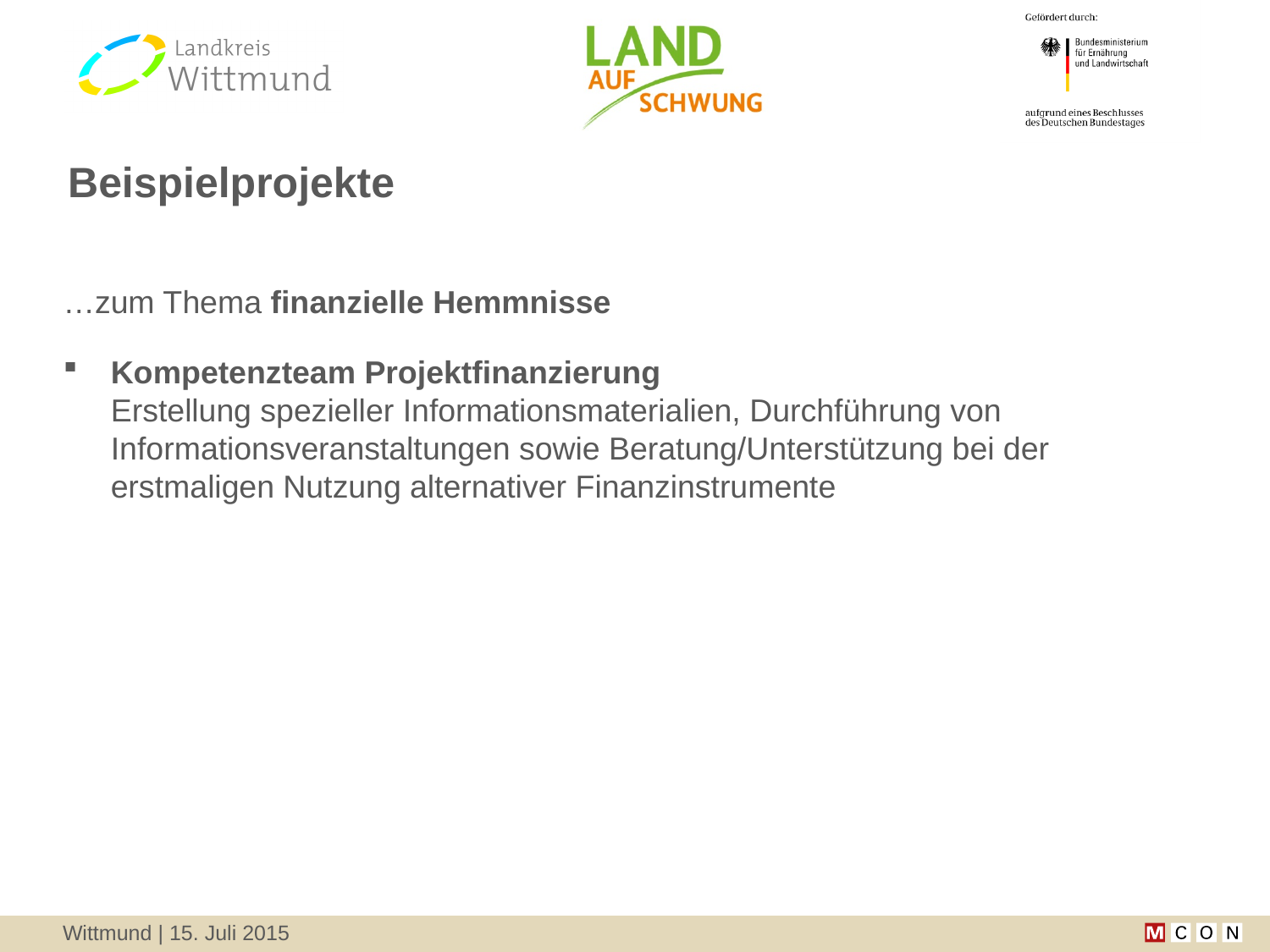

# Beispielprojekte

…zum Thema finanzielle Hemmnisse
Kompetenzteam Projektfinanzierung
Erstellung spezieller Informationsmaterialien, Durchführung von Informationsveranstaltungen sowie Beratung/Unterstützung bei der erstmaligen Nutzung alternativer Finanzinstrumente
Wittmund | 15. Juli 2015